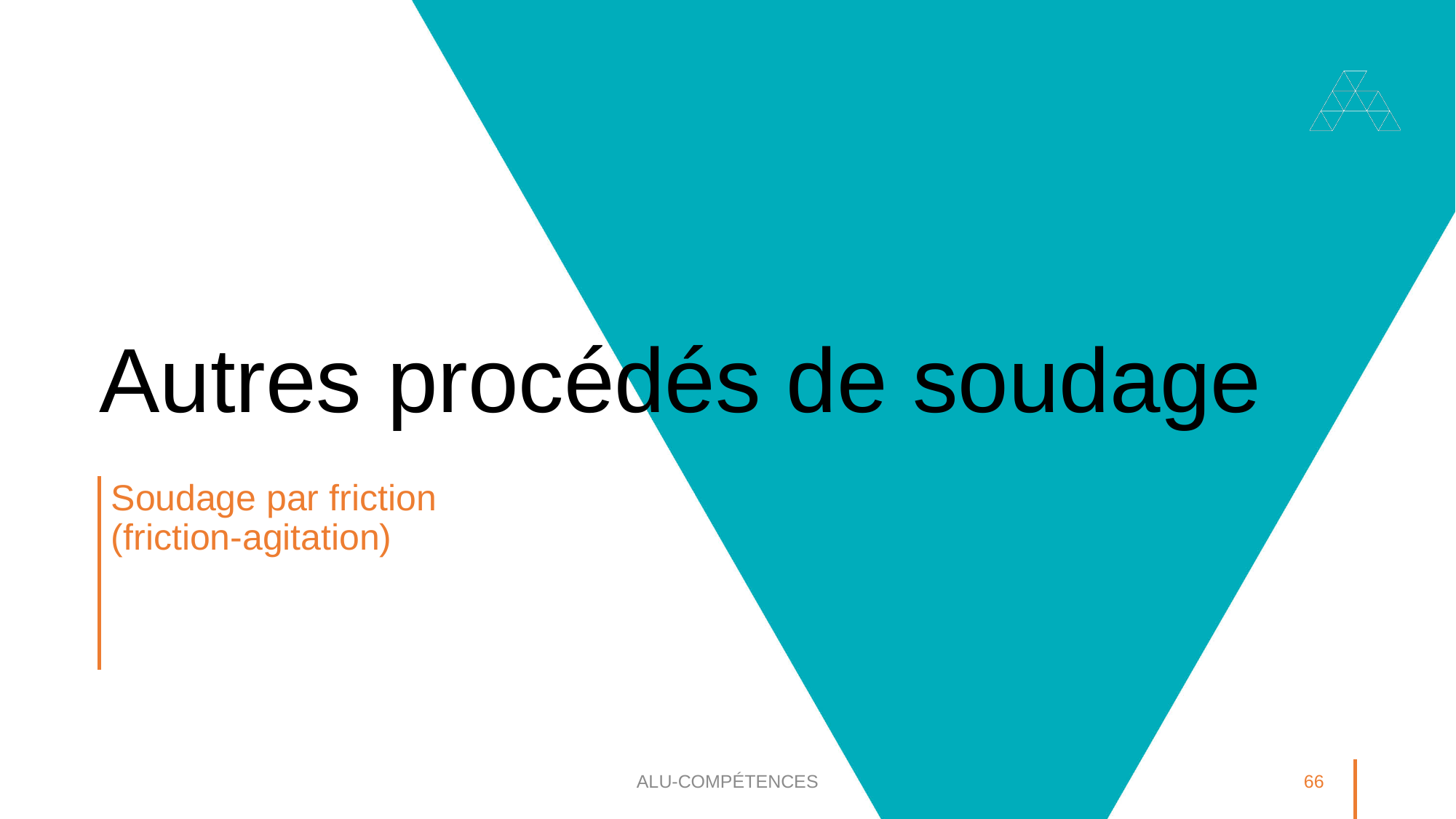

# Autres procédés de soudage
Soudage par friction (friction-agitation)
ALU-COMPÉTENCES
66